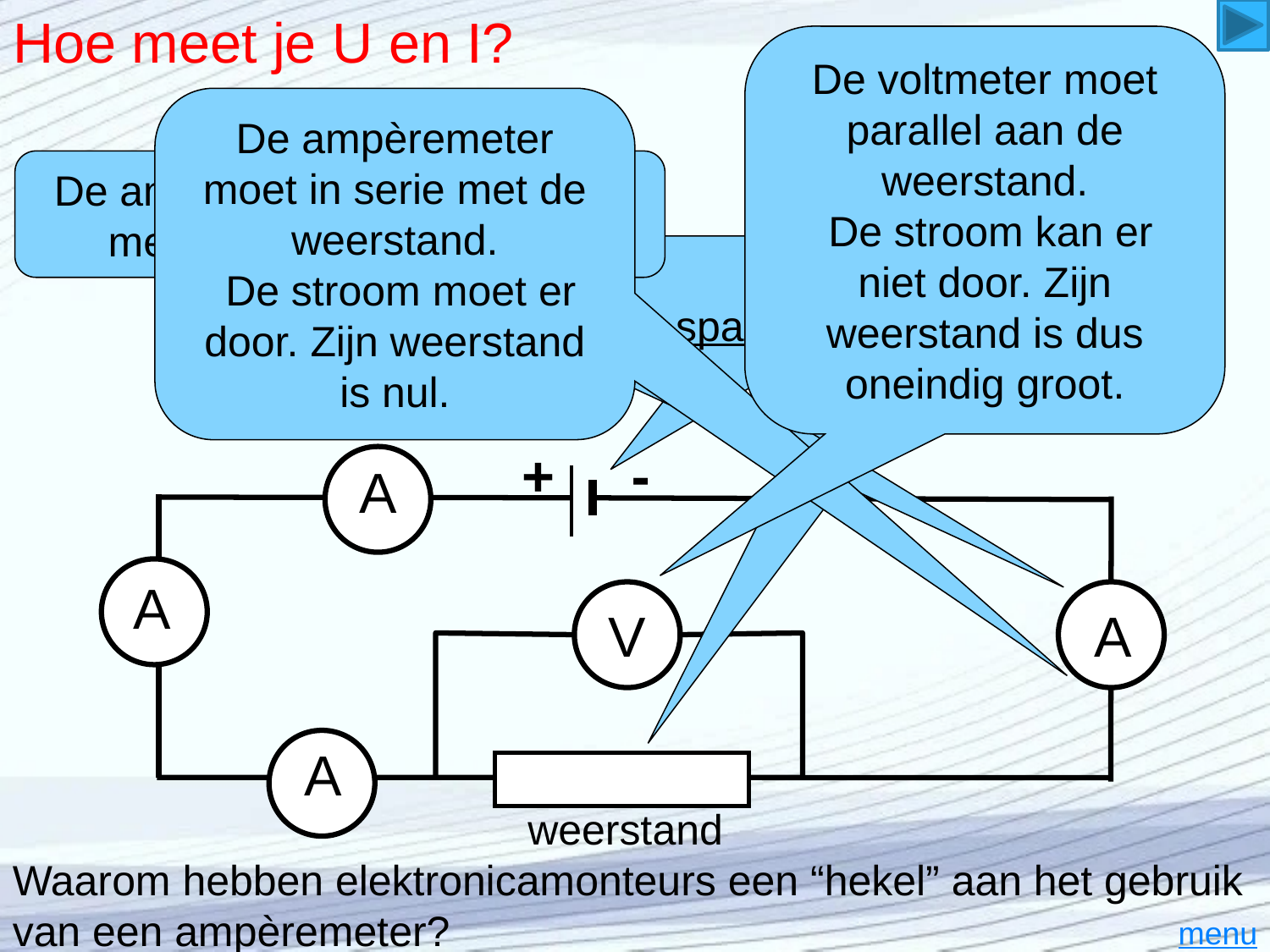

# Hoe meet je U en I?

De voltmeter moet parallel aan de weerstand.
 De stroom kan er niet door. Zijn weerstand is dus oneindig groot.
De ampèremeter moet in serie met de weerstand.
 De stroom moet er door. Zijn weerstand is nul.
De ampèremeter moet in serie met de weerstand staan.
De spanningsbronn
Weerstand
 +
 -

A

A

V

A

 A
weerstand
Waarom hebben elektronicamonteurs een “hekel” aan het gebruik van een ampèremeter?
menu